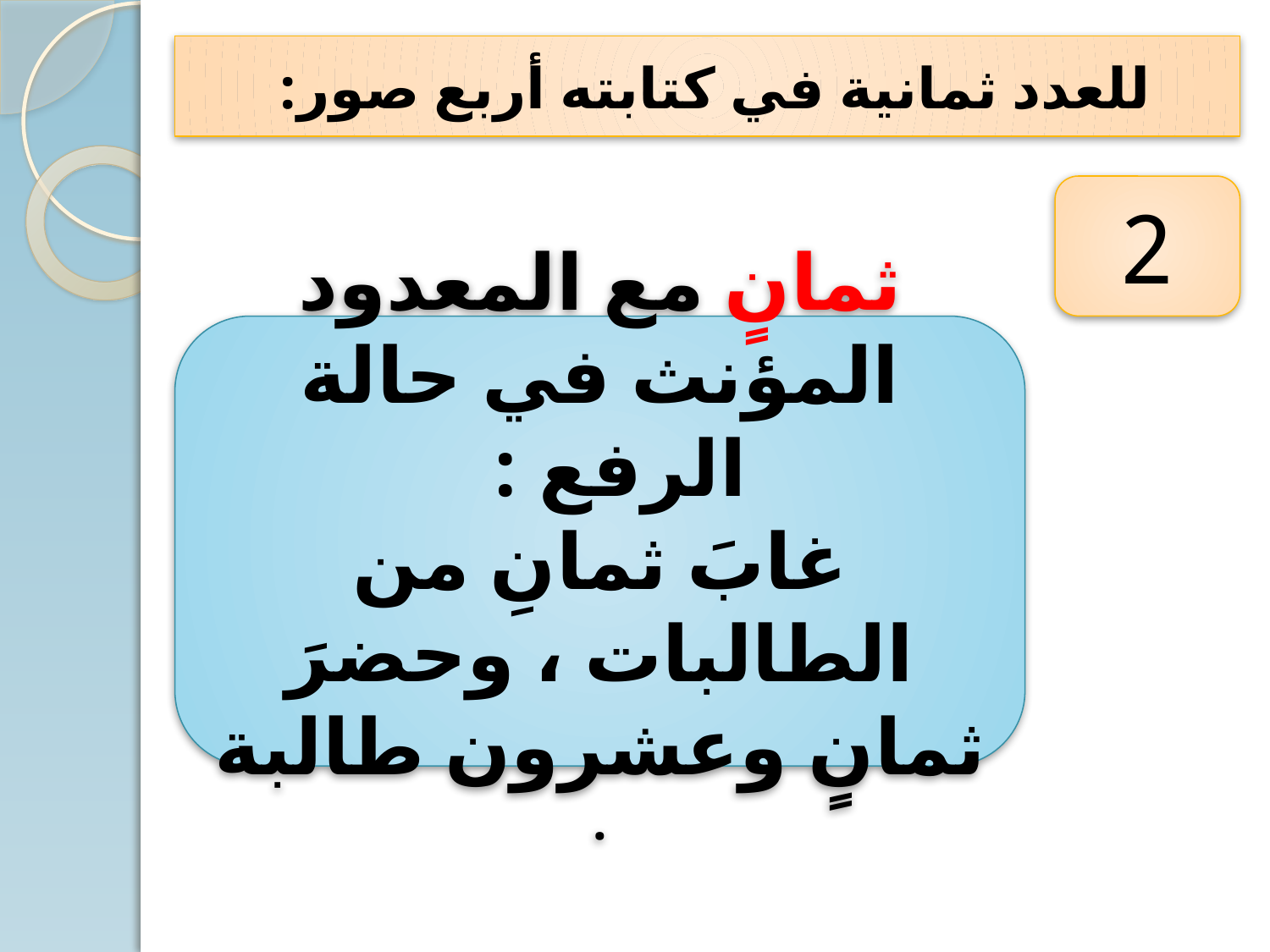

للعدد ثمانية في كتابته أربع صور:
2
ثمانٍ مع المعدود المؤنث في حالة الرفع :
غابَ ثمانِ من الطالبات ، وحضرَ ثمانٍ وعشرون طالبة .